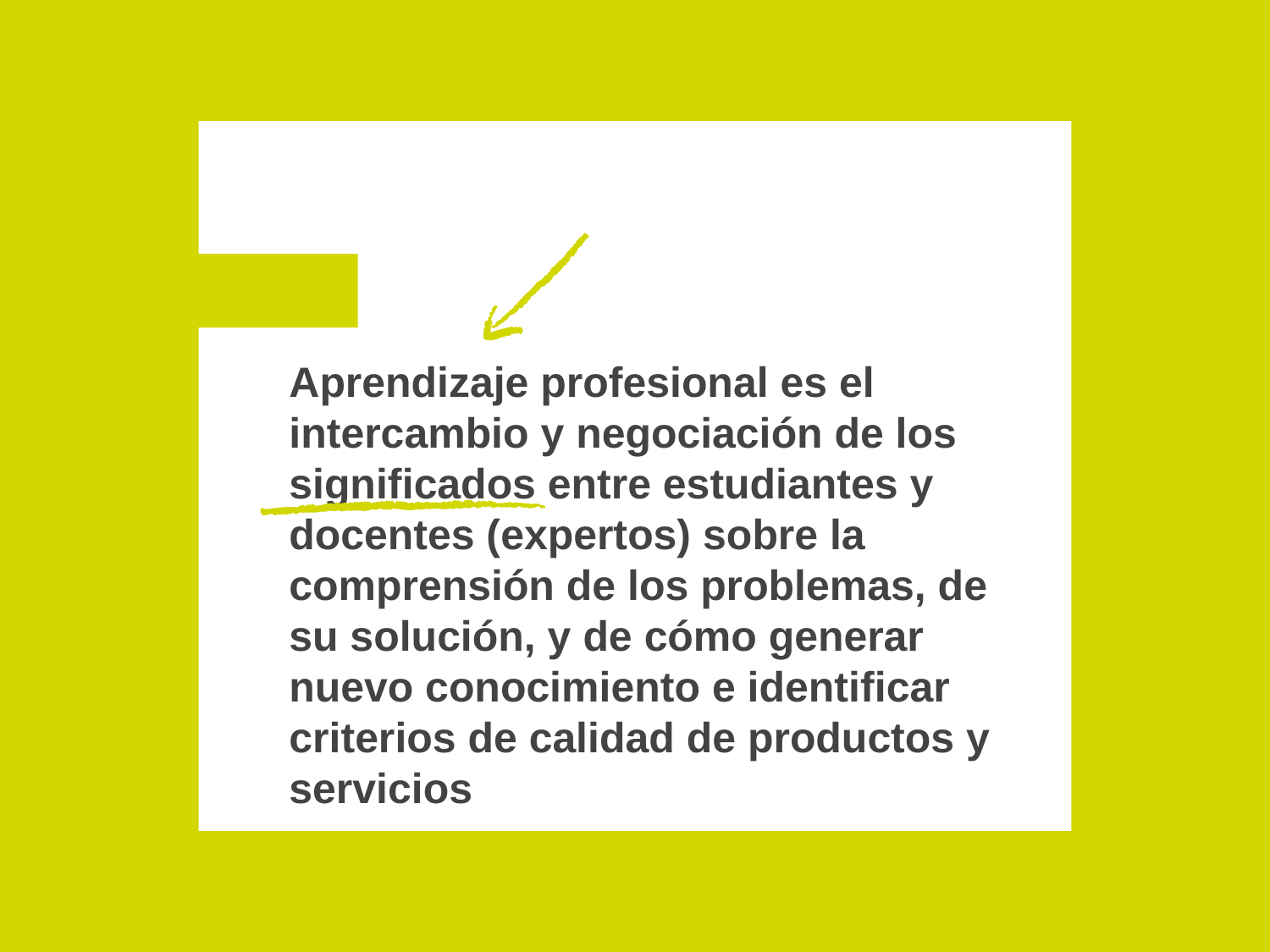

# Aprendizaje profesional es el intercambio y negociación de los significados entre estudiantes y docentes (expertos) sobre la comprensión de los problemas, de su solución, y de cómo generar nuevo conocimiento e identificar criterios de calidad de productos y servicios